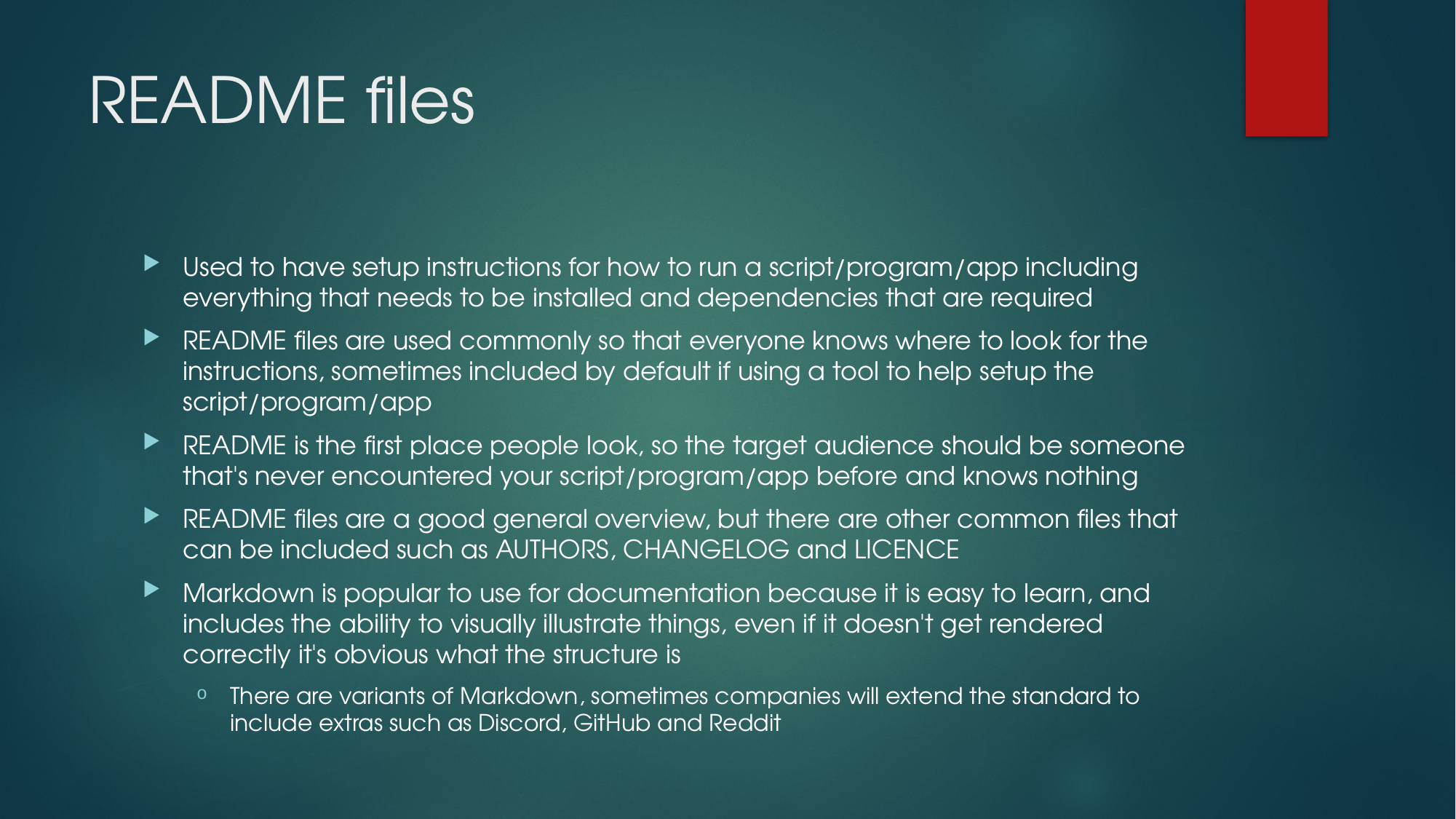

# README files
Used to have setup instructions for how to run a script/program/app including everything that needs to be installed and dependencies that are required
README files are used commonly so that everyone knows where to look for the instructions, sometimes included by default if using a tool to help setup the script/program/app
README is the first place people look, so the target audience should be someone that's never encountered your script/program/app before and knows nothing
README files are a good general overview, but there are other common files that can be included such as AUTHORS, CHANGELOG and LICENCE
Markdown is popular to use for documentation because it is easy to learn, and includes the ability to visually illustrate things, even if it doesn't get rendered correctly it's obvious what the structure is
There are variants of Markdown, sometimes companies will extend the standard to include extras such as Discord, GitHub and Reddit